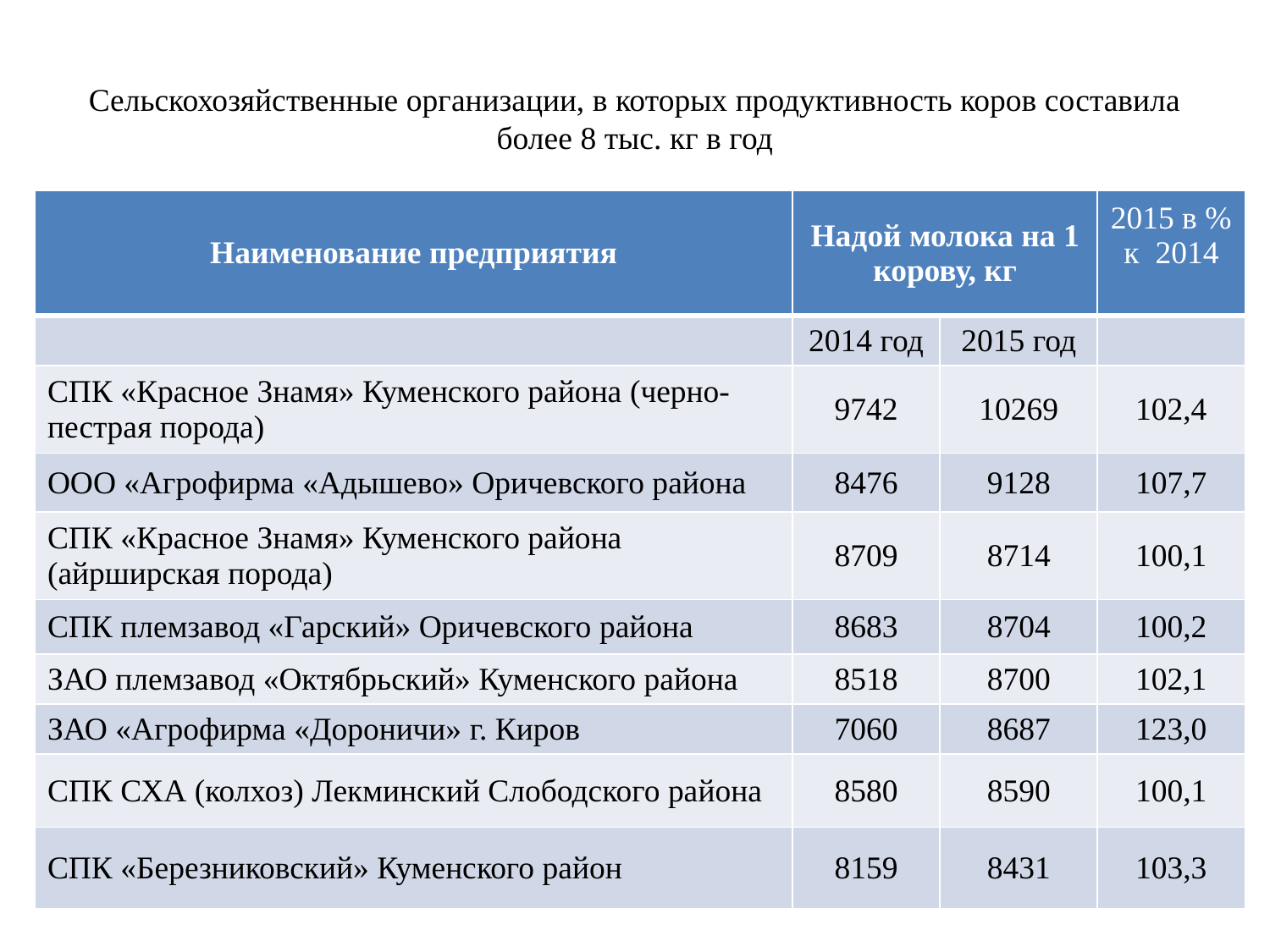

# Сельскохозяйственные организации, в которых продуктивность коров составила более 8 тыс. кг в год
| Наименование предприятия | Надой молока на 1 корову, кг |  | 2015 в % к 2014 |
| --- | --- | --- | --- |
|  | 2014 год | 2015 год |  |
| СПК «Красное Знамя» Куменского района (черно-пестрая порода) | 9742 | 10269 | 102,4 |
| ООО «Агрофирма «Адышево» Оричевского района | 8476 | 9128 | 107,7 |
| СПК «Красное Знамя» Куменского района (айрширская порода) | 8709 | 8714 | 100,1 |
| СПК племзавод «Гарский» Оричевского района | 8683 | 8704 | 100,2 |
| ЗАО племзавод «Октябрьский» Куменского района | 8518 | 8700 | 102,1 |
| ЗАО «Агрофирма «Дороничи» г. Киров | 7060 | 8687 | 123,0 |
| СПК СХА (колхоз) Лекминский Слободского района | 8580 | 8590 | 100,1 |
| СПК «Березниковский» Куменского район | 8159 | 8431 | 103,3 |